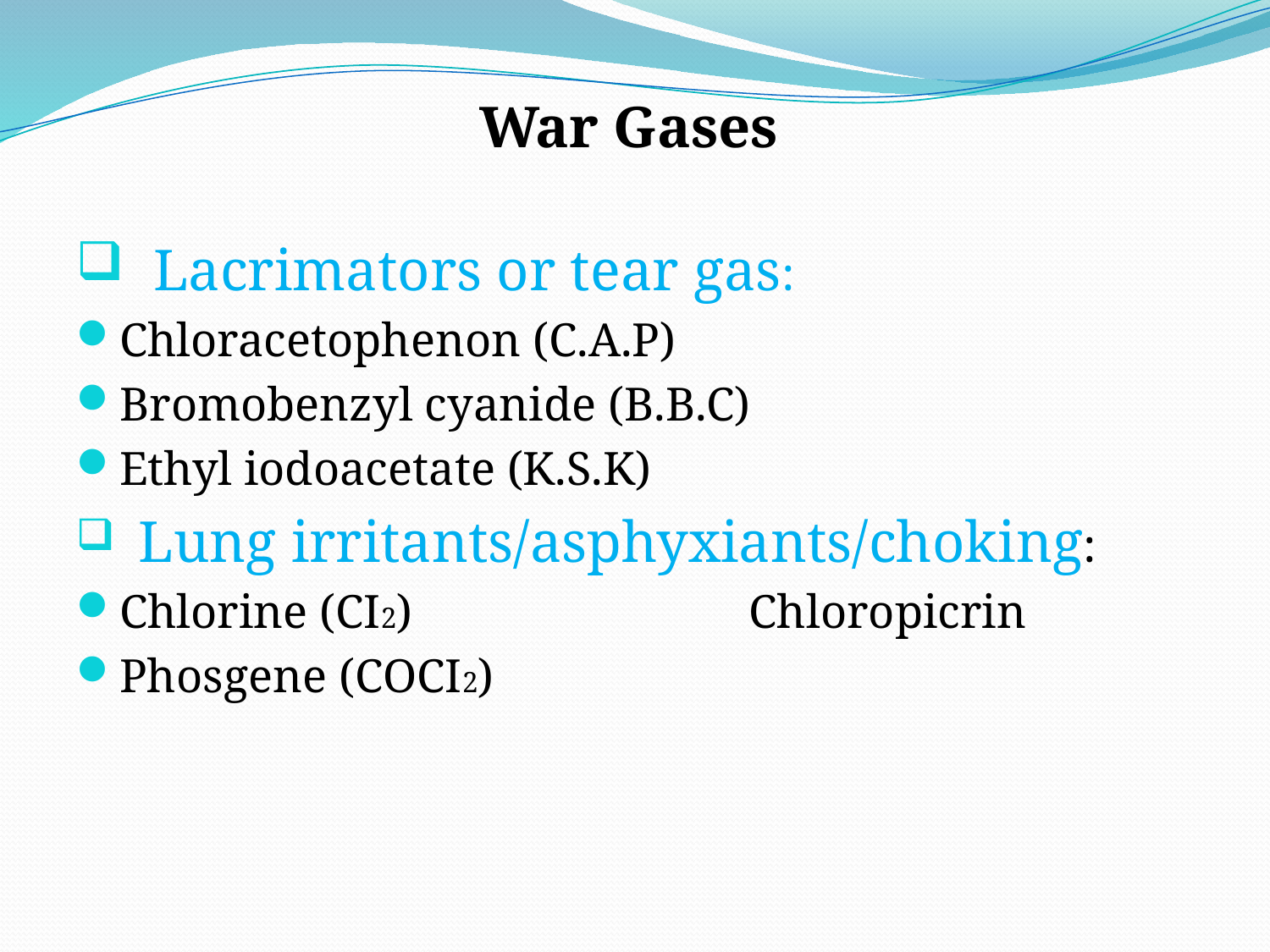

War Gases

  Lacrimators or tear gas:
Chloracetophenon (C.A.P)
Bromobenzyl cyanide (B.B.C)
Ethyl iodoacetate (K.S.K)
  Lung irritants/asphyxiants/choking:
Chlorine (CI2)			Chloropicrin
Phosgene (COCI2)